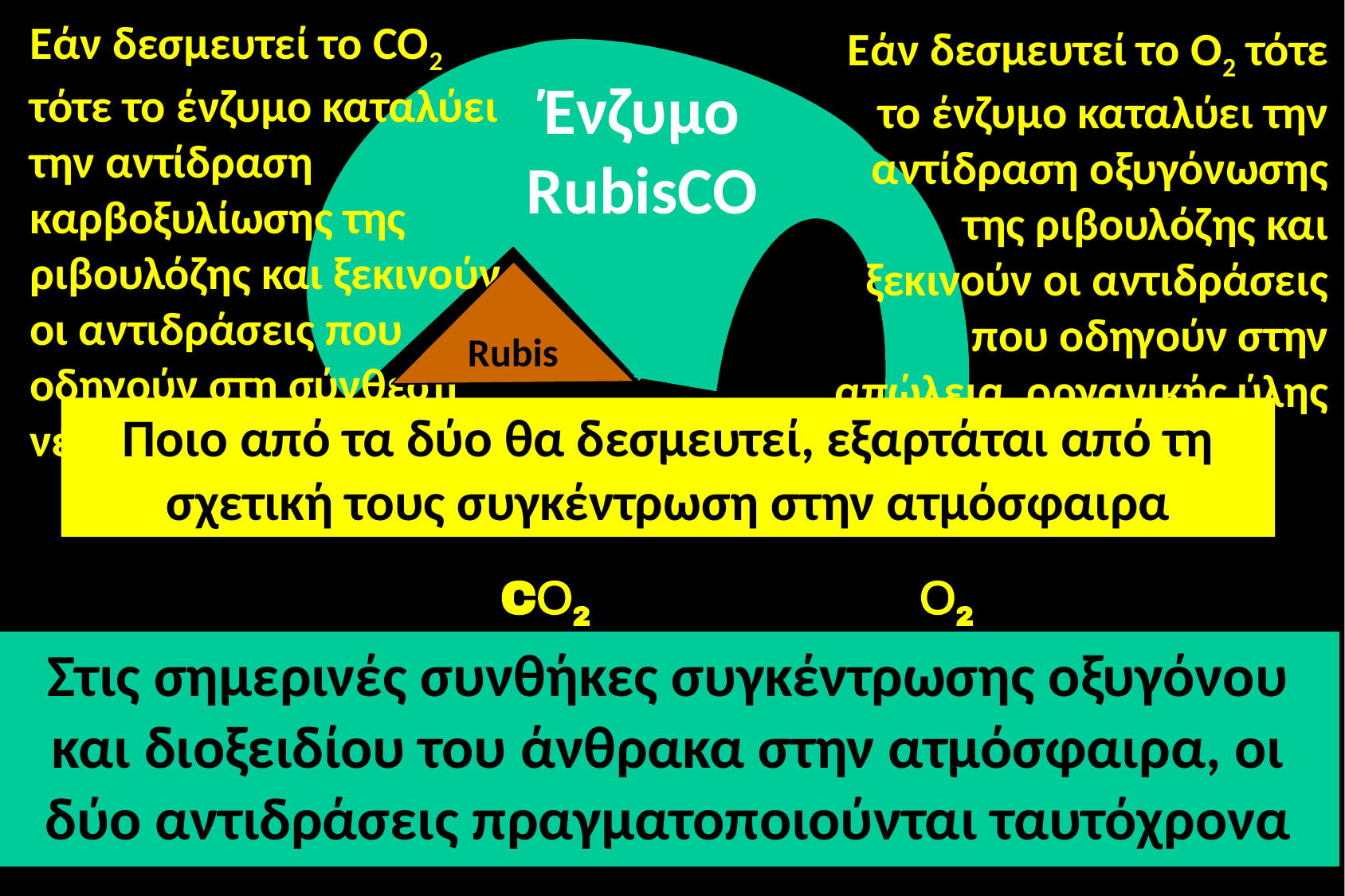

Εάν δεσμευτεί το CO2 τότε το ένζυμο καταλύει την αντίδραση καρβοξυλίωσης της ριβουλόζης και ξεκινούν οι αντιδράσεις που οδηγούν στη σύνθεση νέας οργανικής ύλης
Εάν δεσμευτεί το O2 τότε το ένζυμο καταλύει την αντίδραση οξυγόνωσης της ριβουλόζης και ξεκινούν οι αντιδράσεις που οδηγούν στην απώλεια  οργανικής ύλης

Ένζυμο
RubisCO

Rubis
Ποιο από τα δύο θα δεσμευτεί, εξαρτάται από τη σχετική τους συγκέντρωση στην ατμόσφαιρα
CΟ2
Ο2
Στις σημερινές συνθήκες συγκέντρωσης οξυγόνου και διοξειδίου του άνθρακα στην ατμόσφαιρα, οι δύο αντιδράσεις πραγματοποιούνται ταυτόχρονα
CO2 και Ο2 ανταγωνίζονται για την κατάληψη του ίδιου ενεργού κέντρου